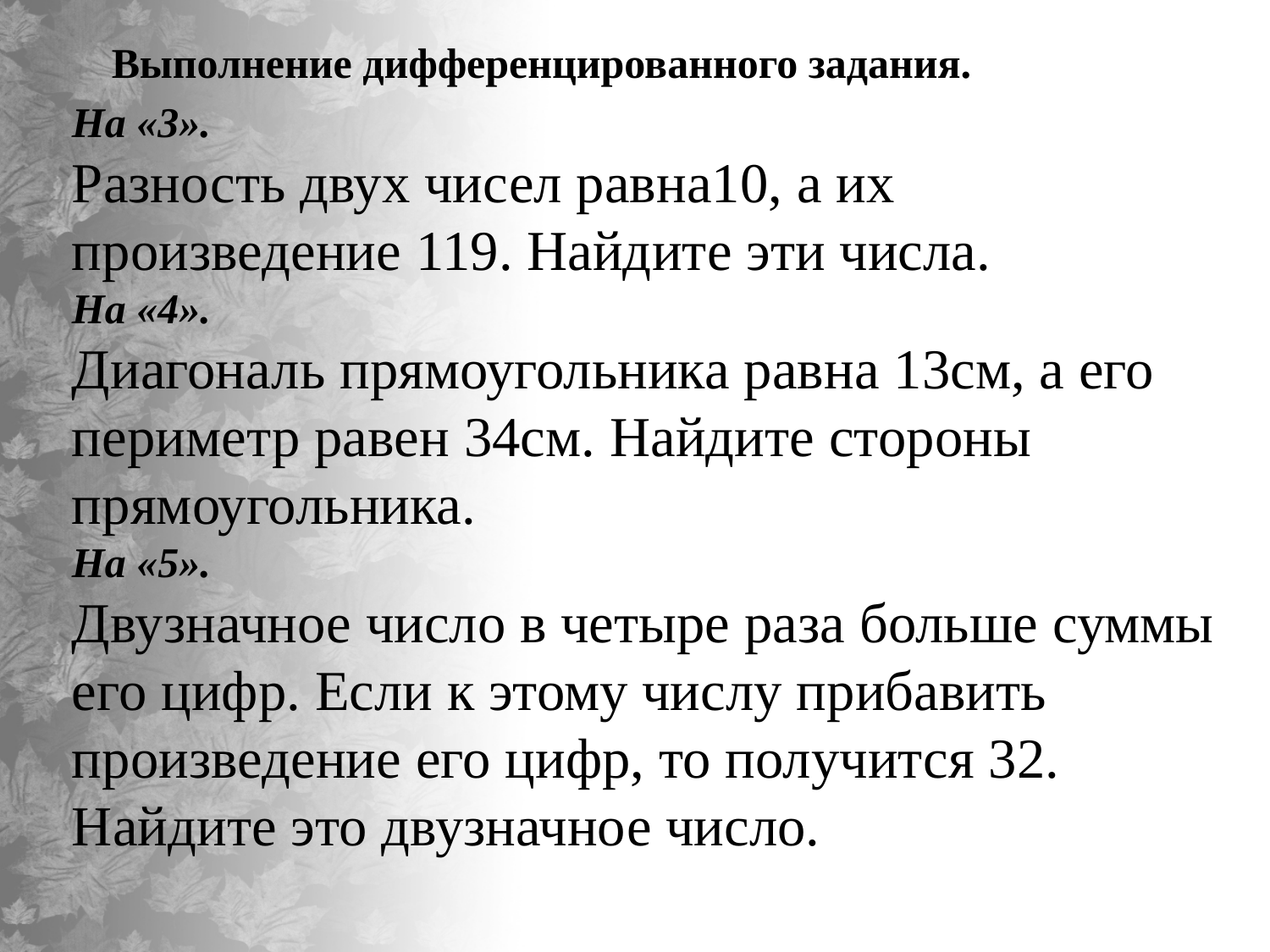

Выполнение дифференцированного задания.
На «3».
Разность двух чисел равна10, а их произведение 119. Найдите эти числа.
На «4».
Диагональ прямоугольника равна 13см, а его периметр равен 34см. Найдите стороны прямоугольника.
На «5».
Двузначное число в четыре раза больше суммы его цифр. Если к этому числу прибавить произведение его цифр, то получится 32. Найдите это двузначное число.